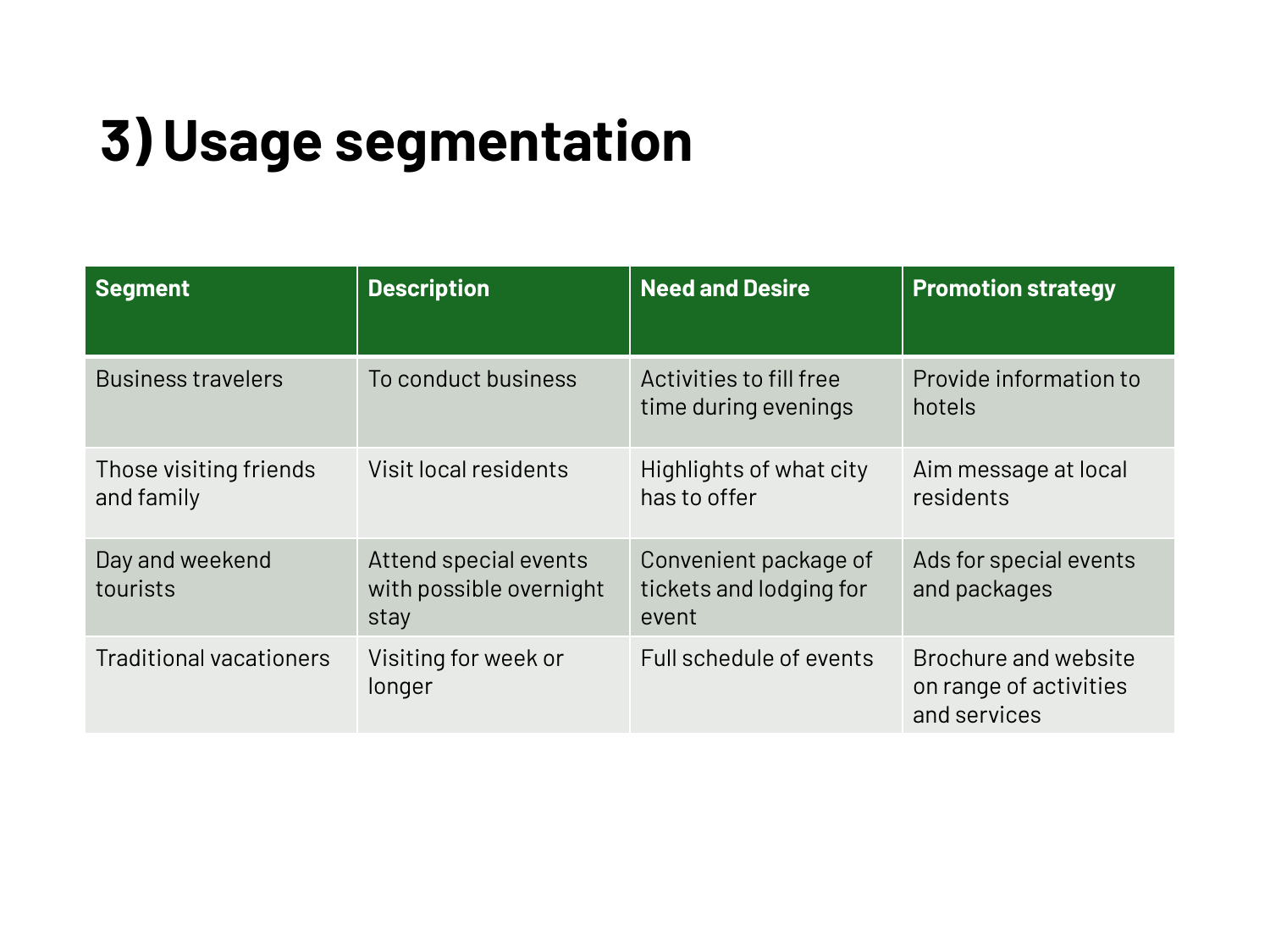

# 3) Usage segmentation
| Segment | Description | Need and Desire | Promotion strategy |
| --- | --- | --- | --- |
| Business travelers | To conduct business | Activities to fill free time during evenings | Provide information to hotels |
| Those visiting friends and family | Visit local residents | Highlights of what city has to offer | Aim message at local residents |
| Day and weekend tourists | Attend special events with possible overnight stay | Convenient package of tickets and lodging for event | Ads for special events and packages |
| Traditional vacationers | Visiting for week or longer | Full schedule of events | Brochure and website on range of activities and services |